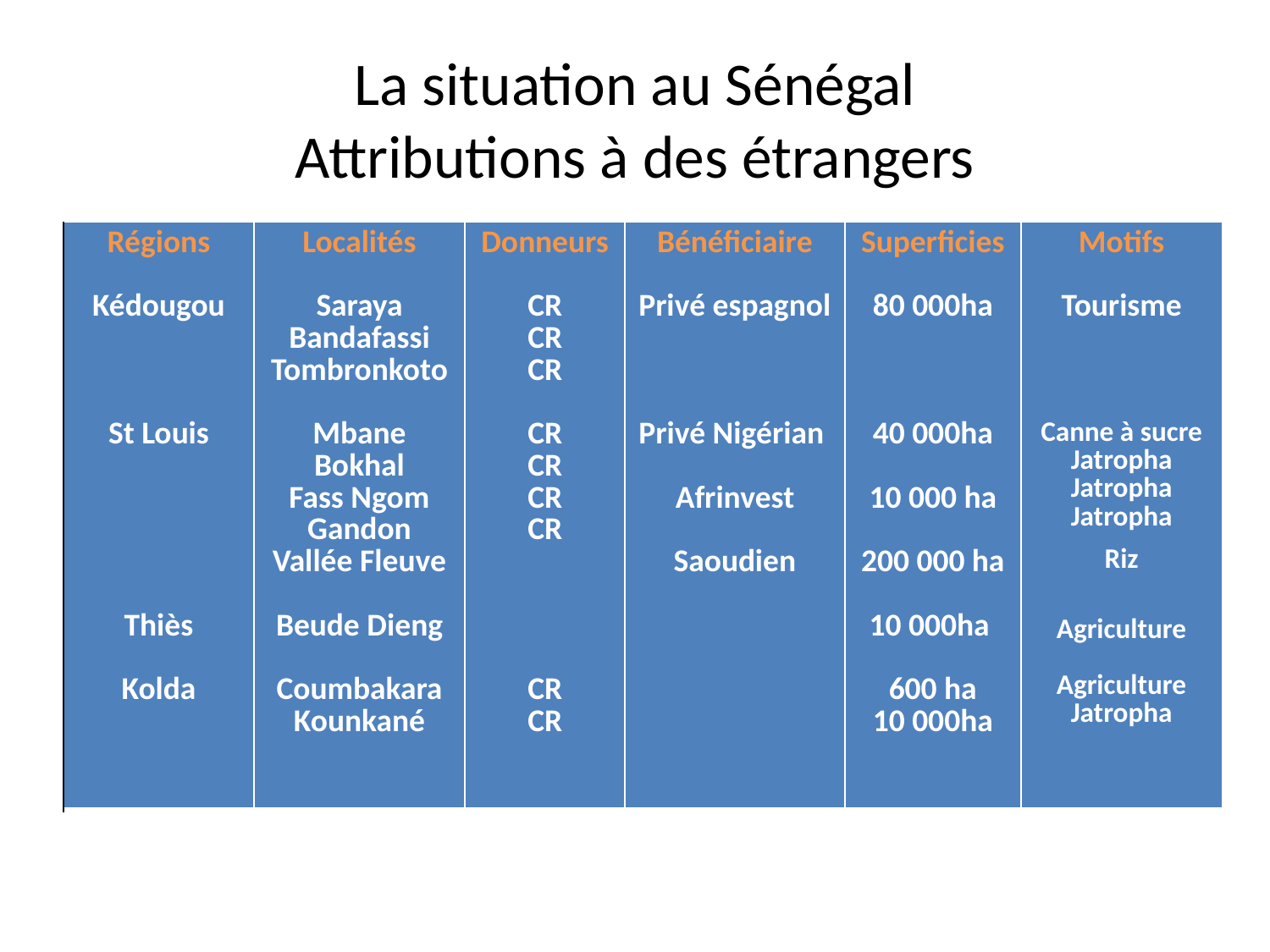

# La situation au Sénégal Attributions à des étrangers
| Régions Kédougou St Louis Thiès Kolda | Localités Saraya Bandafassi Tombronkoto Mbane Bokhal Fass Ngom Gandon Vallée Fleuve Beude Dieng Coumbakara Kounkané | Donneurs CR CR CR CR CR CR CR CR CR | Bénéficiaire Privé espagnol Privé Nigérian Afrinvest Saoudien | Superficies 80 000ha 40 000ha 10 000 ha 200 000 ha 10 000ha 600 ha 10 000ha | Motifs Tourisme Canne à sucre Jatropha Jatropha Jatropha Riz Agriculture Agriculture Jatropha |
| --- | --- | --- | --- | --- | --- |